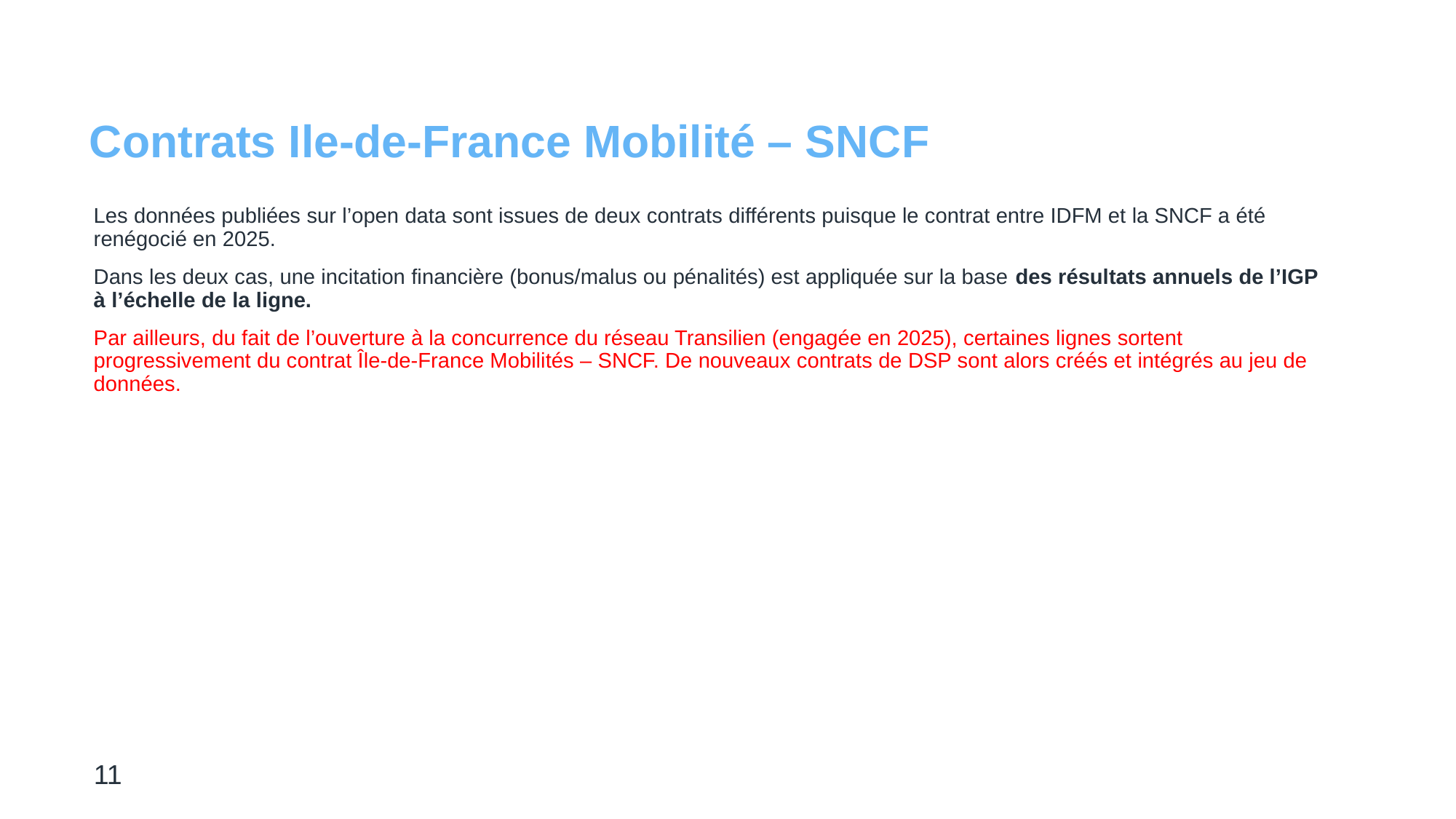

# Contrats Ile-de-France Mobilité – SNCF
Les données publiées sur l’open data sont issues de deux contrats différents puisque le contrat entre IDFM et la SNCF a été renégocié en 2025.
Dans les deux cas, une incitation financière (bonus/malus ou pénalités) est appliquée sur la base des résultats annuels de l’IGP à l’échelle de la ligne.
Par ailleurs, du fait de l’ouverture à la concurrence du réseau Transilien (engagée en 2025), certaines lignes sortent progressivement du contrat Île-de-France Mobilités – SNCF. De nouveaux contrats de DSP sont alors créés et intégrés au jeu de données.

11